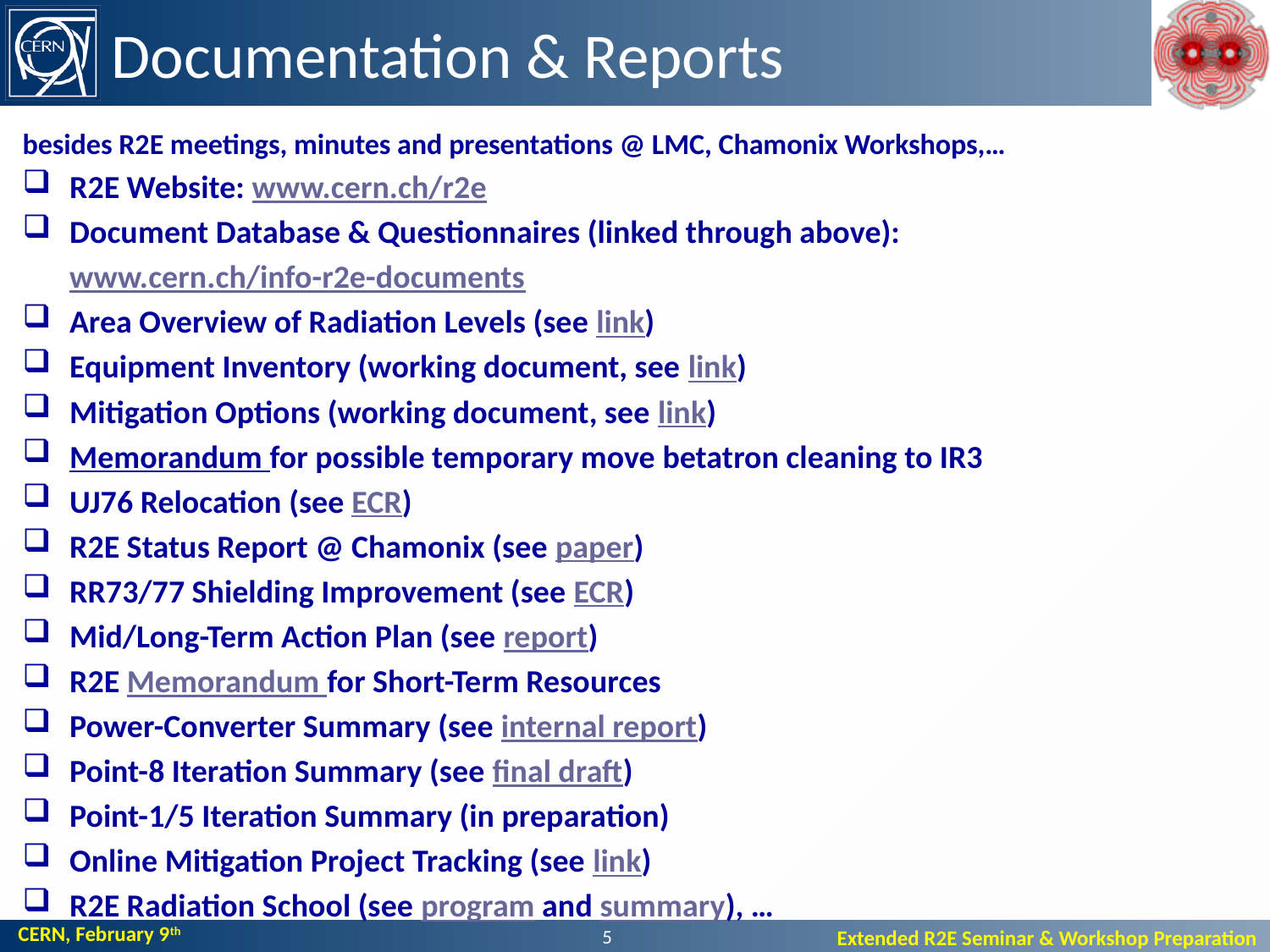

# Documentation & Reports
besides R2E meetings, minutes and presentations @ LMC, Chamonix Workshops,…
R2E Website: www.cern.ch/r2e
Document Database & Questionnaires (linked through above):
	www.cern.ch/info-r2e-documents
Area Overview of Radiation Levels (see link)
Equipment Inventory (working document, see link)
Mitigation Options (working document, see link)
Memorandum for possible temporary move betatron cleaning to IR3
UJ76 Relocation (see ECR)
R2E Status Report @ Chamonix (see paper)
RR73/77 Shielding Improvement (see ECR)
Mid/Long-Term Action Plan (see report)
R2E Memorandum for Short-Term Resources
Power-Converter Summary (see internal report)
Point-8 Iteration Summary (see final draft)
Point-1/5 Iteration Summary (in preparation)
Online Mitigation Project Tracking (see link)
R2E Radiation School (see program and summary), …
5